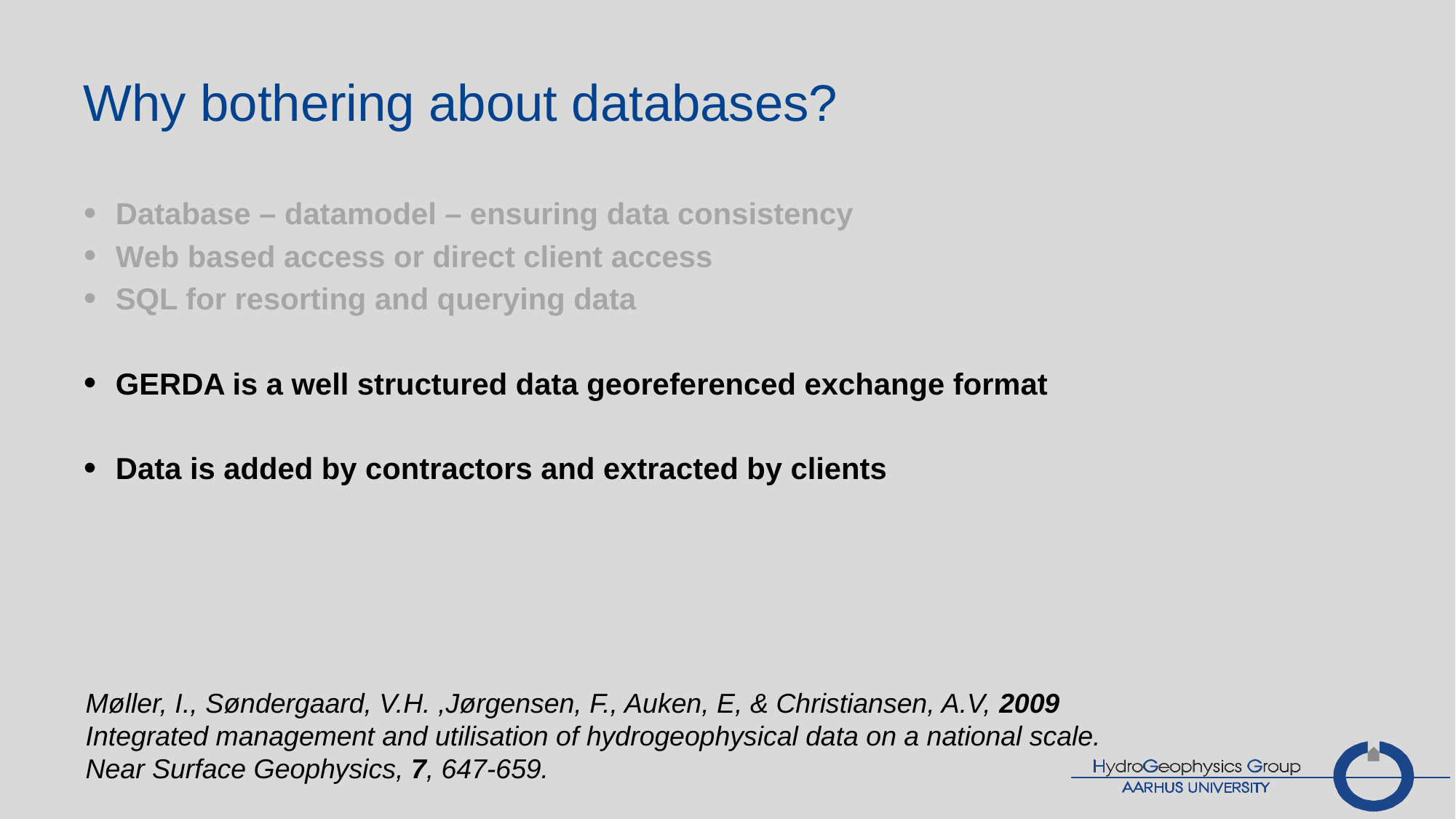

# Why bothering about databases?
Database – datamodel – ensuring data consistency
Web based access or direct client access
SQL for resorting and querying data

GERDA is a well structured data georeferenced exchange format

Data is added by contractors and extracted by clients

Møller, I., Søndergaard, V.H. ,Jørgensen, F., Auken, E, & Christiansen, A.V, 2009
Integrated management and utilisation of hydrogeophysical data on a national scale. Near Surface Geophysics, 7, 647-659.